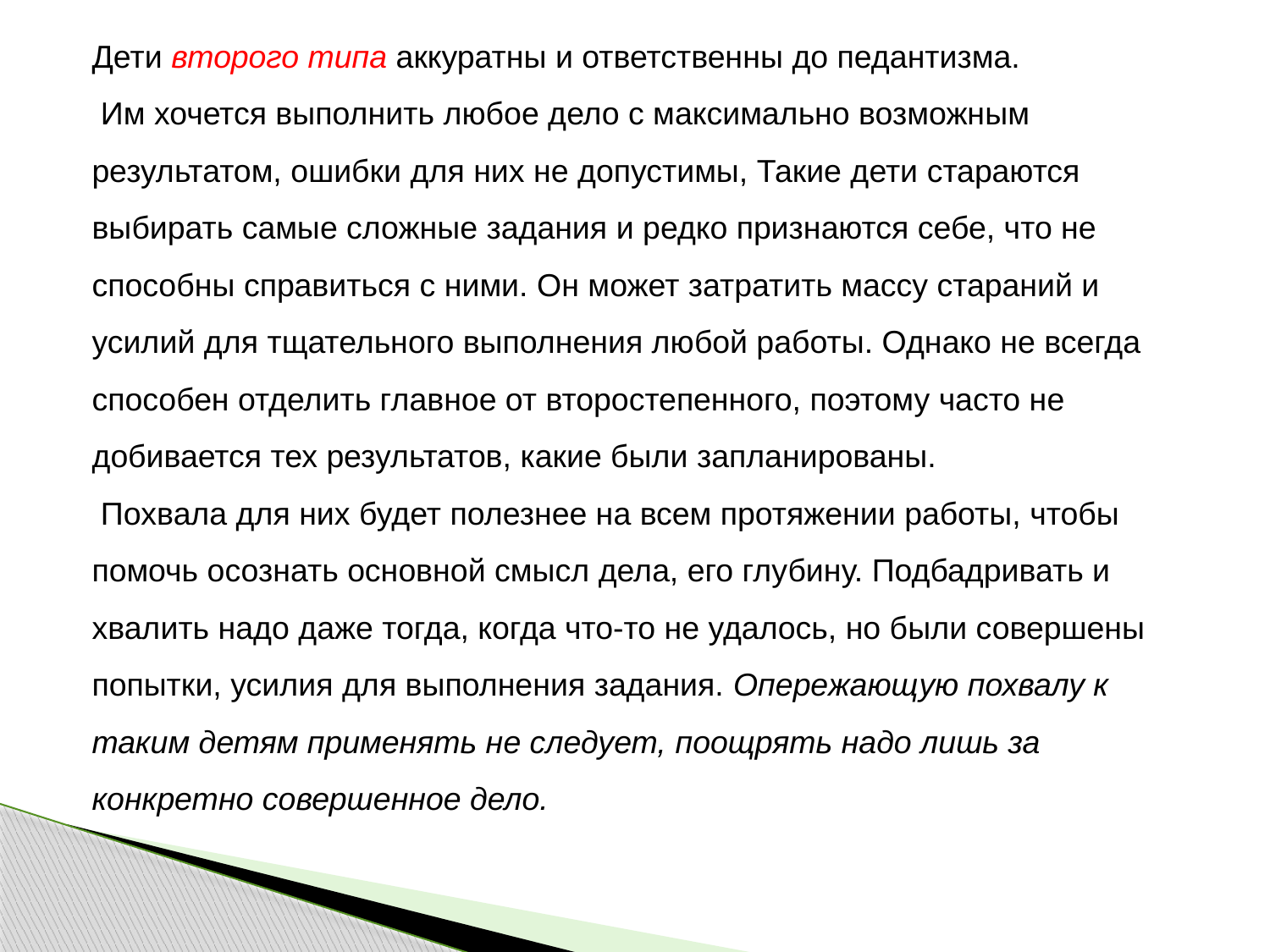

Дети второго типа аккуратны и ответственны до педантизма.
 Им хочется выполнить любое дело с максимально возможным результатом, ошибки для них не допустимы, Такие дети стараются выбирать самые сложные задания и редко признаются себе, что не способны справиться с ними. Он может затратить массу стараний и усилий для тщательного выполнения любой работы. Однако не всегда способен отделить главное от второстепенного, поэтому часто не добивается тех результатов, какие были запланированы.
 Похвала для них будет полезнее на всем протяжении работы, чтобы помочь осознать основной смысл дела, его глубину. Подбадривать и хвалить надо даже тогда, когда что-то не удалось, но были совершены попытки, усилия для выполнения задания. Опережающую похвалу к таким детям применять не следует, поощрять надо лишь за конкретно совершенное дело.